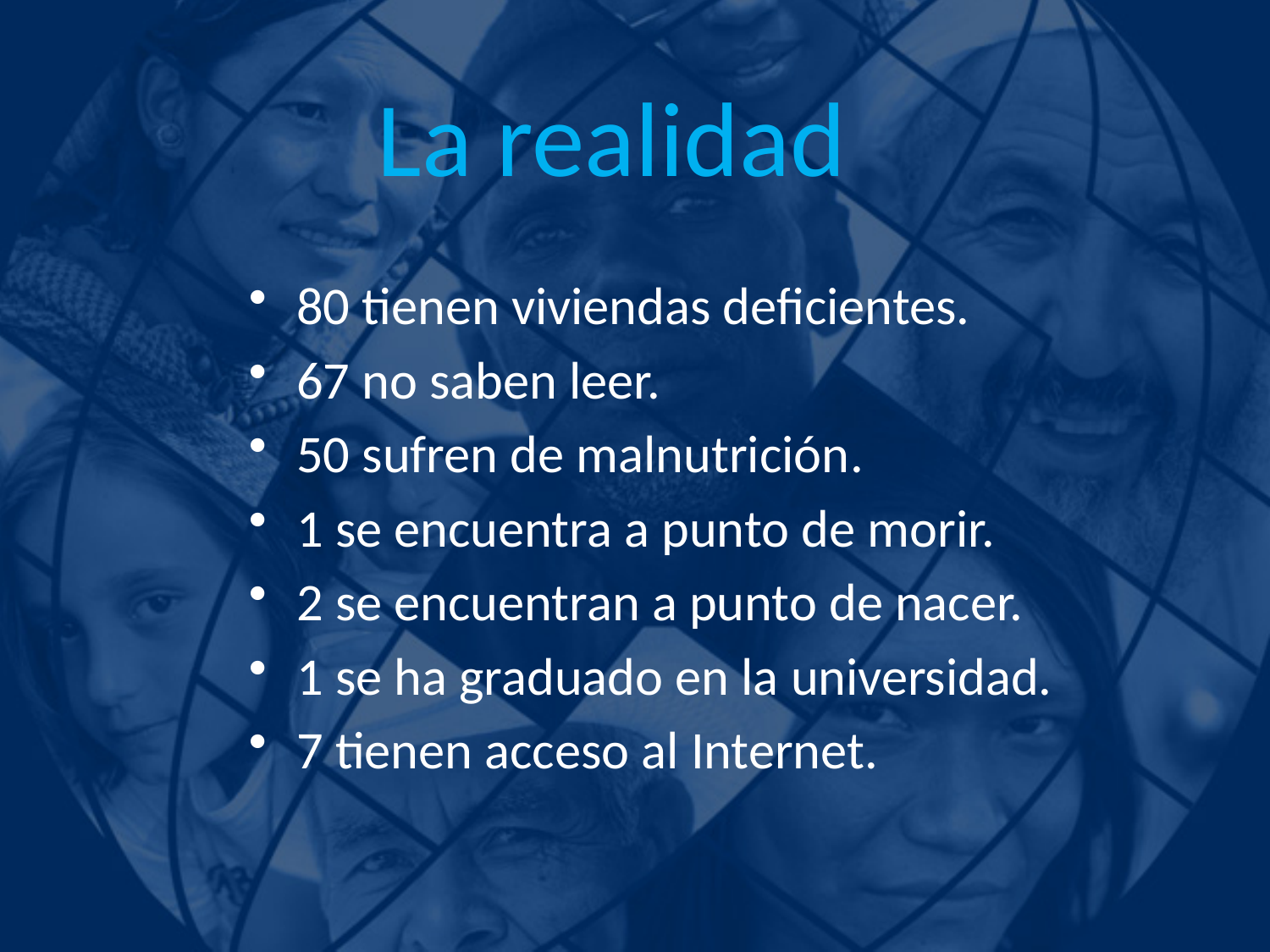

La realidad
80 tienen viviendas deficientes.
67 no saben leer.
50 sufren de malnutrición.
1 se encuentra a punto de morir.
2 se encuentran a punto de nacer.
1 se ha graduado en la universidad.
7 tienen acceso al Internet.